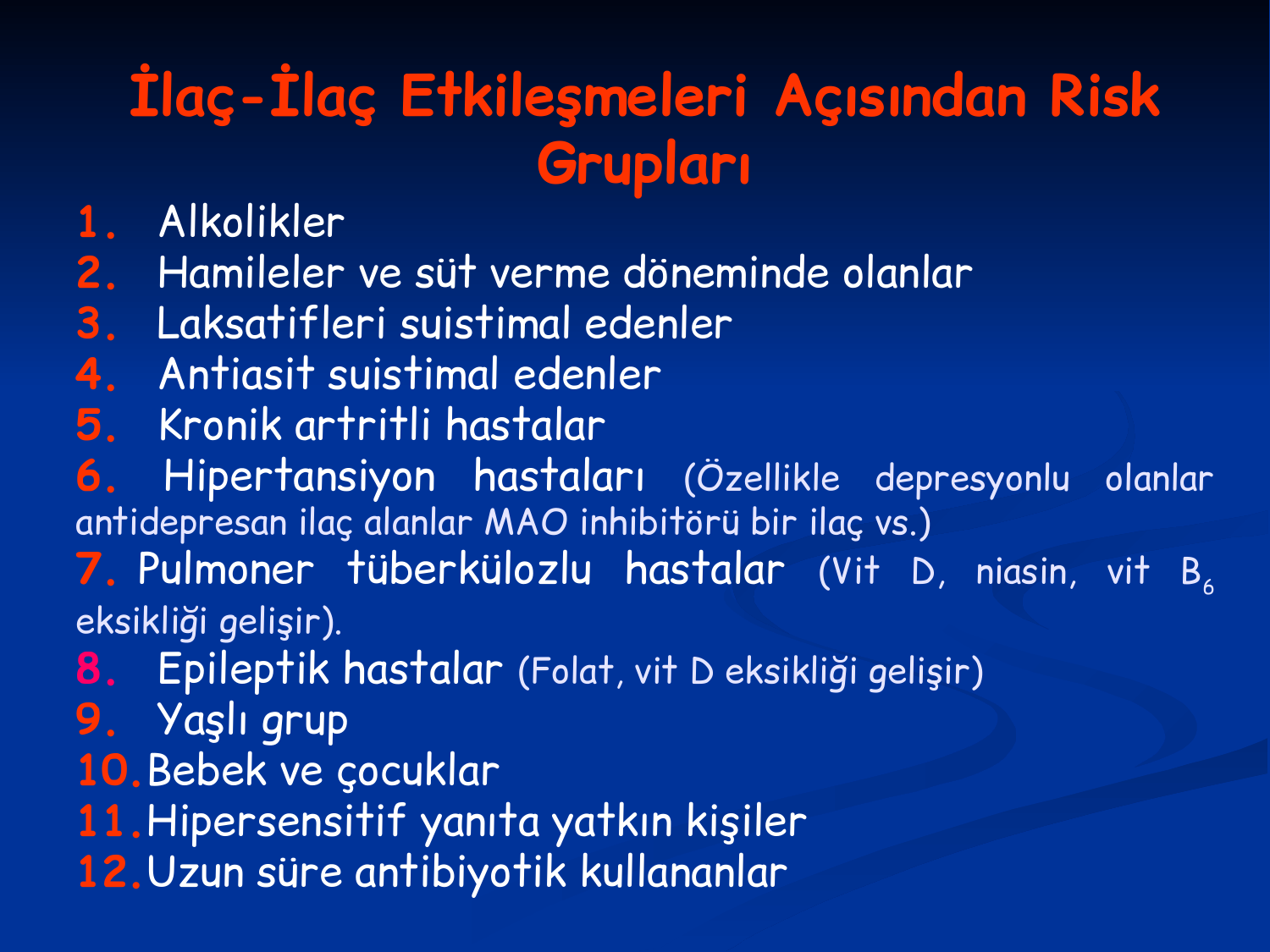

İlaç-İlaç Etkileşmeleri Açısından Risk Grupları
1.  Alkolikler
2.  Hamileler ve süt verme döneminde olanlar
3.  Laksatifleri suistimal edenler
4.  Antiasit suistimal edenler
5.  Kronik artritli hastalar
6. Hipertansiyon hastaları (Özellikle depresyonlu olanlar antidepresan ilaç alanlar MAO inhibitörü bir ilaç vs.)
7. Pulmoner tüberkülozlu hastalar (Vit D, niasin, vit B6 eksikliği gelişir).
8.  Epileptik hastalar (Folat, vit D eksikliği gelişir)
9.  Yaşlı grup
10.Bebek ve çocuklar
11.Hipersensitif yanıta yatkın kişiler
12.Uzun süre antibiyotik kullananlar